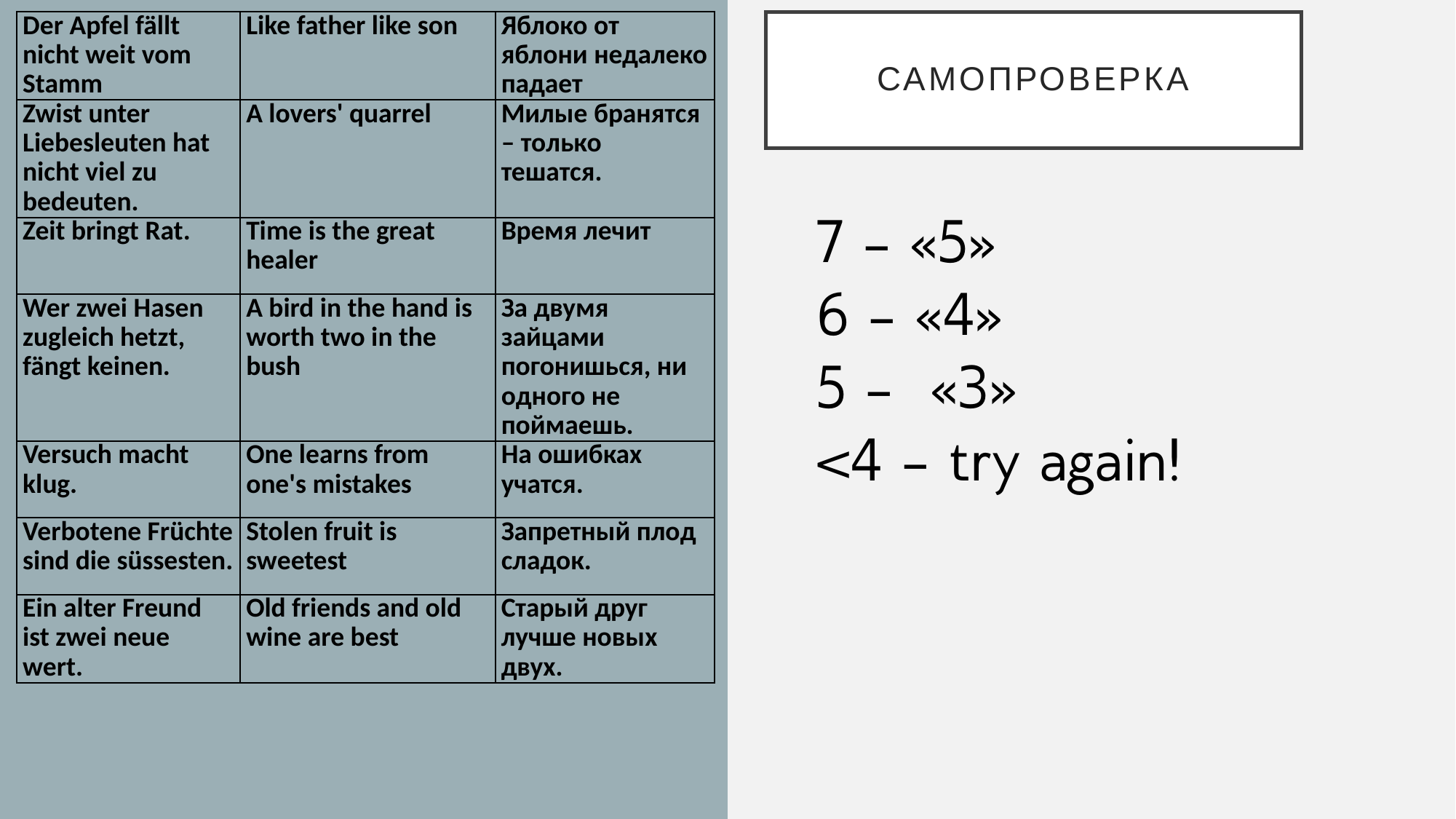

| Der Apfel fällt nicht weit vom Stamm | Like father like son | Яблоко от яблони недалеко падает |
| --- | --- | --- |
| Zwist unter Liebesleuten hat nicht viel zu bedeuten. | A lovers' quarrel | Милые бранятся – только тешатся. |
| Zeit bringt Rat. | Time is the great healer | Время лечит |
| Wer zwei Hasen zugleich hetzt, fängt keinen. | A bird in the hand is worth two in the bush | За двумя зайцами погонишься, ни одного не поймаешь. |
| Versuch macht klug. | One learns from one's mistakes | На ошибках учатся. |
| Verbotene Früchte sind die süssesten. | Stolen fruit is sweetest | Запретный плод сладок. |
| Ein alter Freund ist zwei neue wert. | Old friends and old wine are best | Старый друг лучше новых двух. |
# Самопроверка
7 – «5»
6 – «4»
5 –  «3»
<4 – try again!